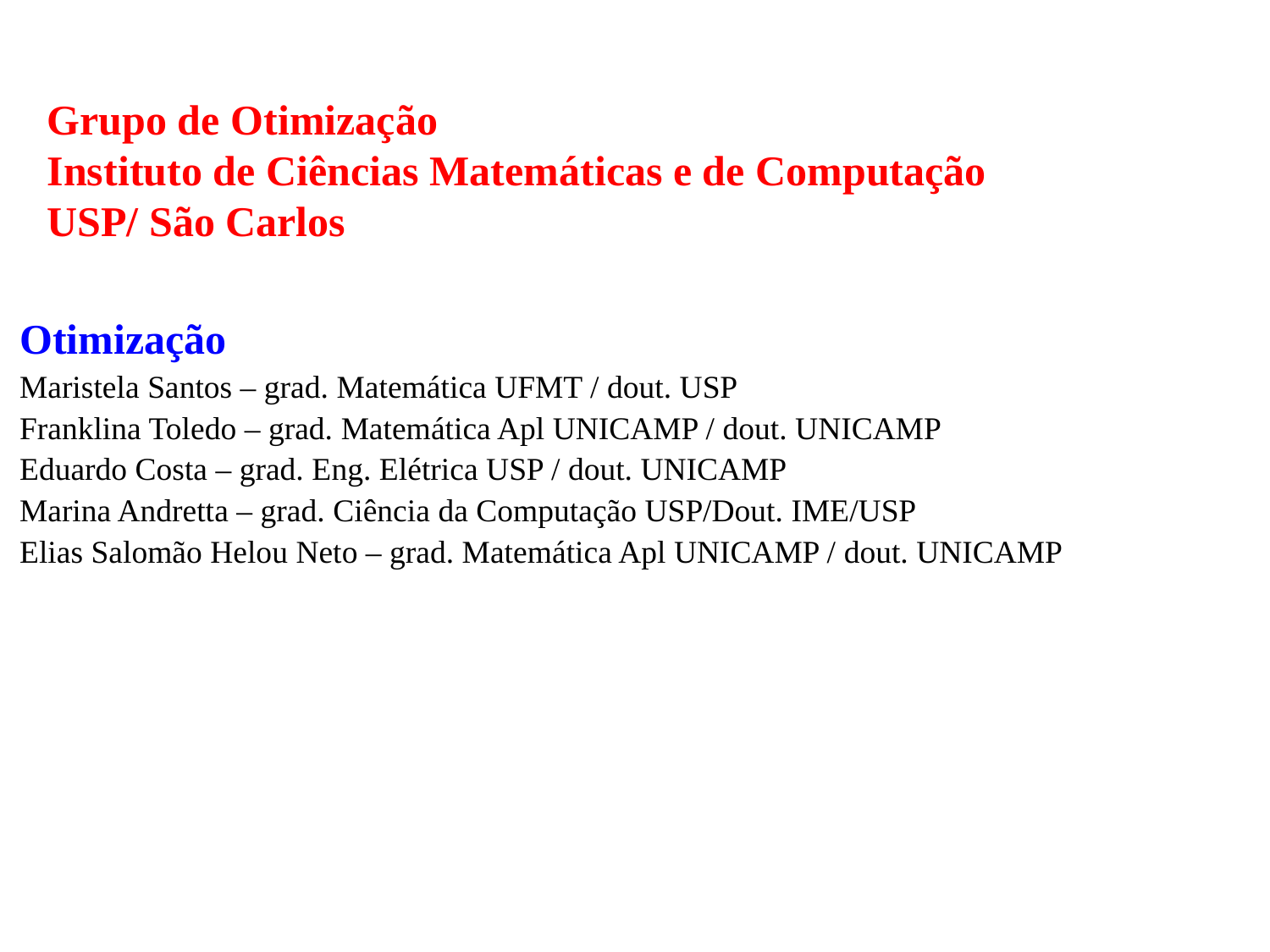

Grupo de Otimização
Instituto de Ciências Matemáticas e de Computação
USP/ São Carlos
Otimização
Maristela Santos – grad. Matemática UFMT / dout. USP
Franklina Toledo – grad. Matemática Apl UNICAMP / dout. UNICAMP
Eduardo Costa – grad. Eng. Elétrica USP / dout. UNICAMP
Marina Andretta – grad. Ciência da Computação USP/Dout. IME/USP
Elias Salomão Helou Neto – grad. Matemática Apl UNICAMP / dout. UNICAMP